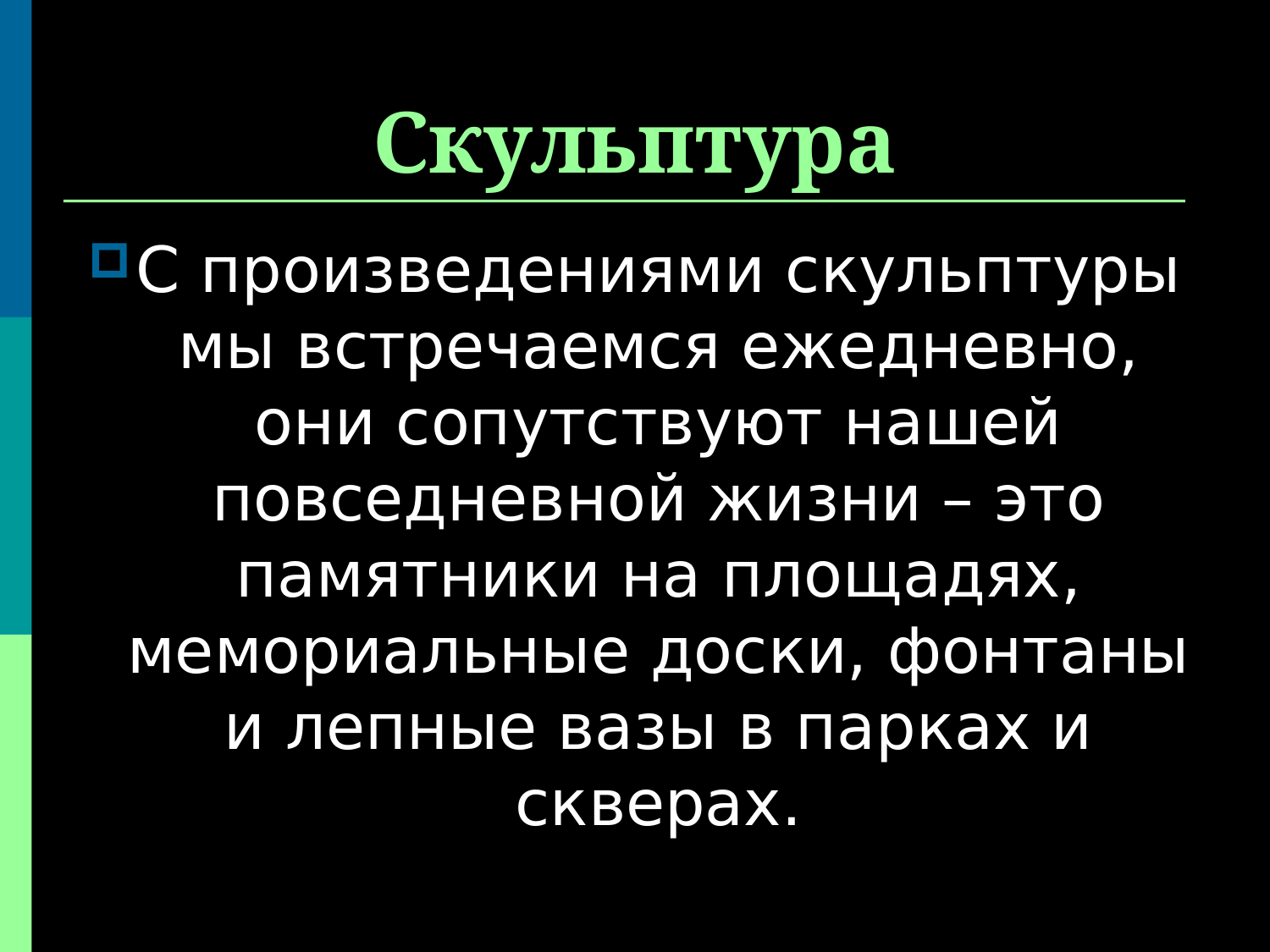

# Скульптура
С произведениями скульптуры мы встречаемся ежедневно, они сопутствуют нашей повседневной жизни – это памятники на площадях, мемориальные доски, фонтаны и лепные вазы в парках и скверах.